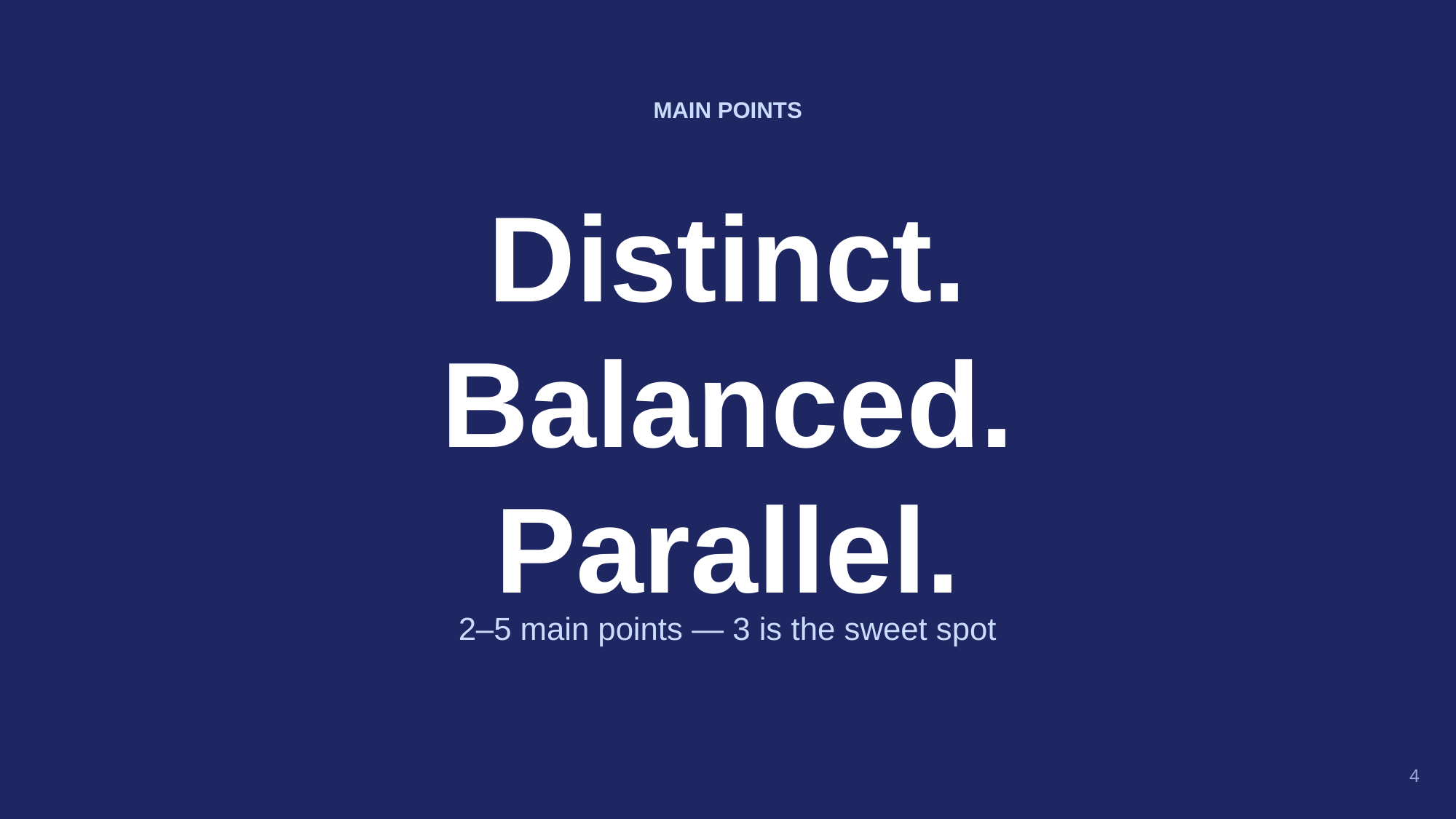

MAIN POINTS
Distinct.
Balanced.
Parallel.
2–5 main points — 3 is the sweet spot
4